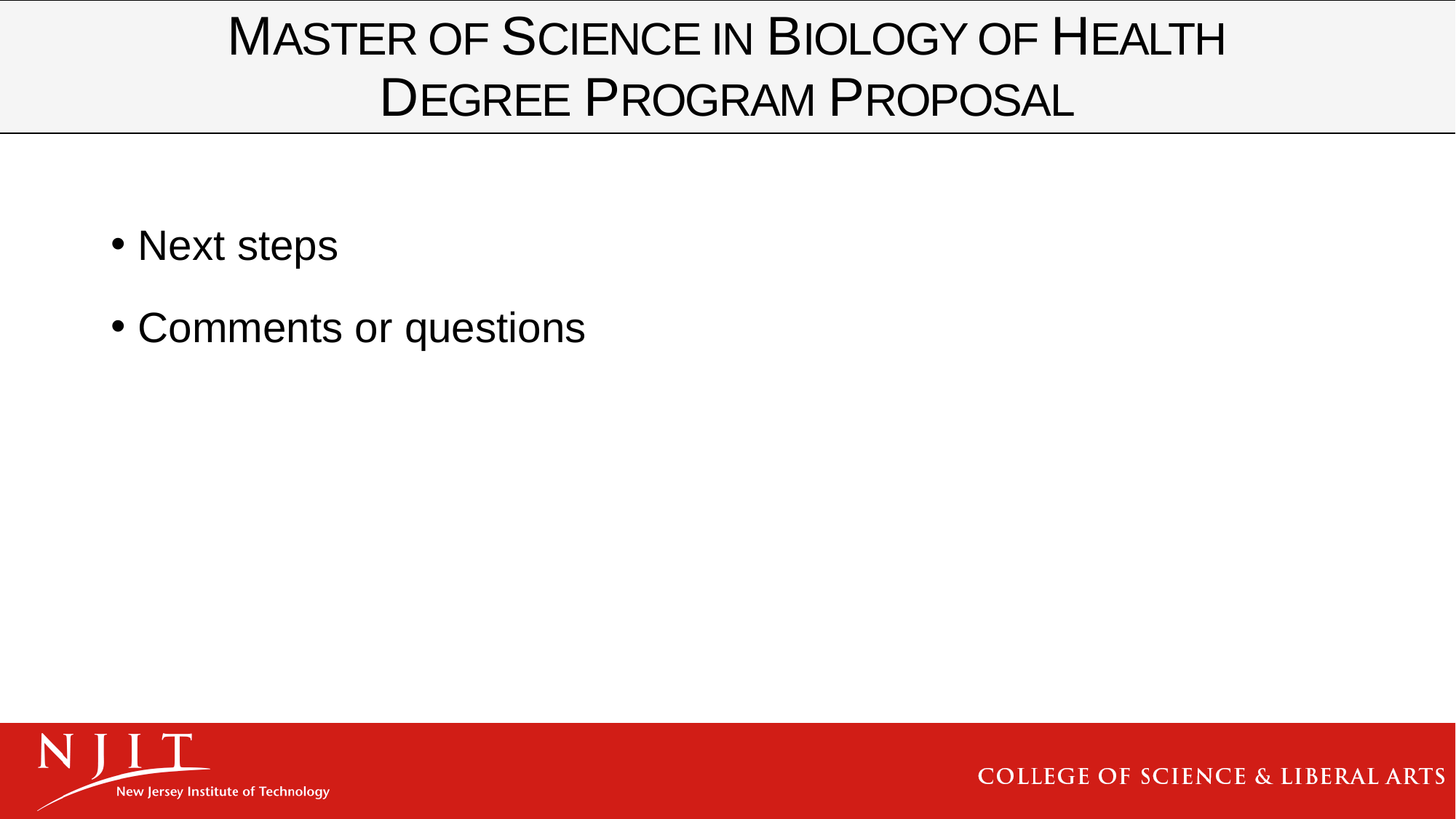

| MASTER OF SCIENCE IN BIOLOGY OF HEALTH DEGREE PROGRAM PROPOSAL |
| --- |
Next steps
Comments or questions